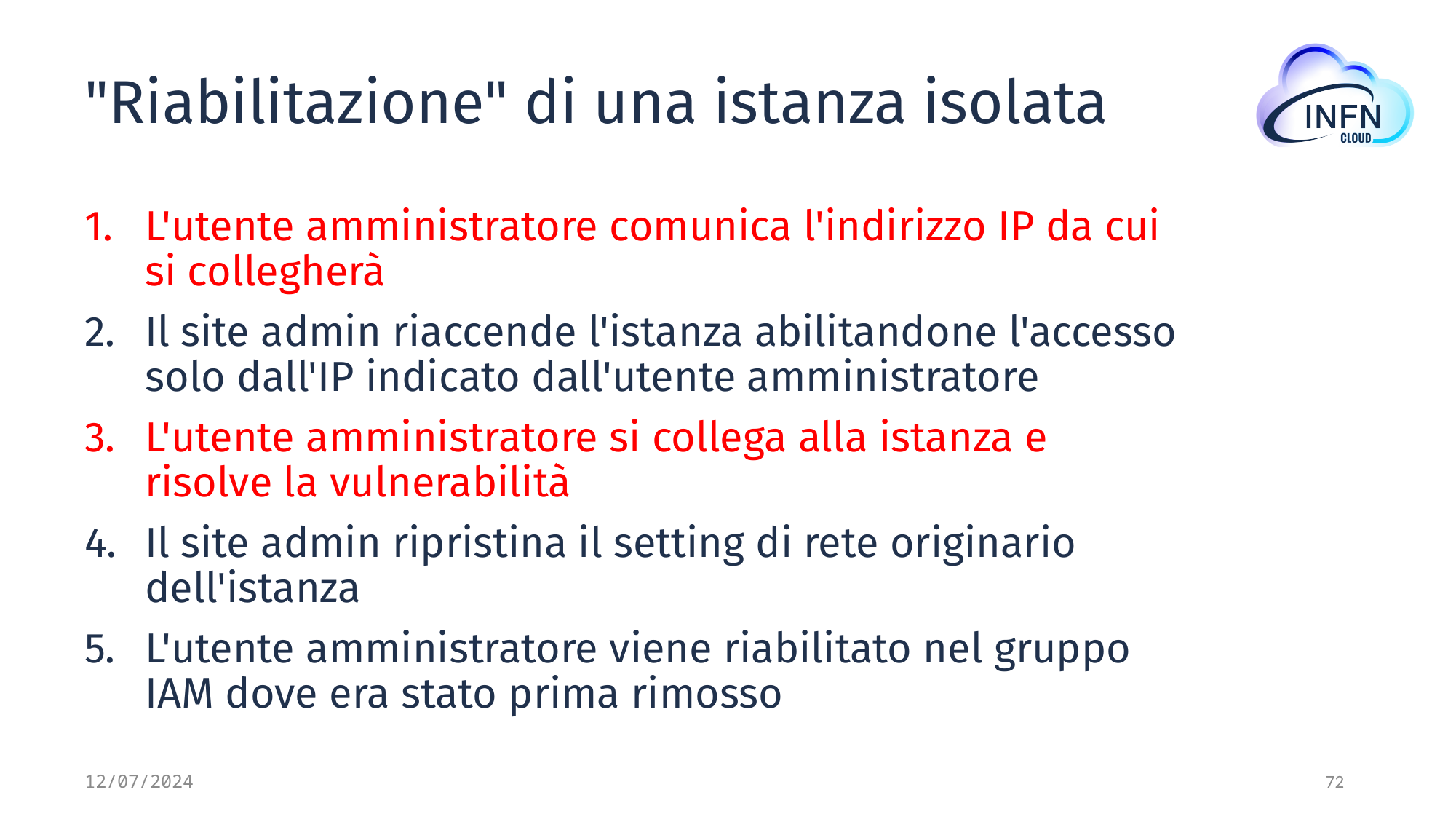

# "Riabilitazione" di una istanza isolata
L'utente amministratore comunica l'indirizzo IP da cui si collegherà
Il site admin riaccende l'istanza abilitandone l'accesso solo dall'IP indicato dall'utente amministratore
L'utente amministratore si collega alla istanza e risolve la vulnerabilità
Il site admin ripristina il setting di rete originario dell'istanza
L'utente amministratore viene riabilitato nel gruppo IAM dove era stato prima rimosso

12/07/2024

72